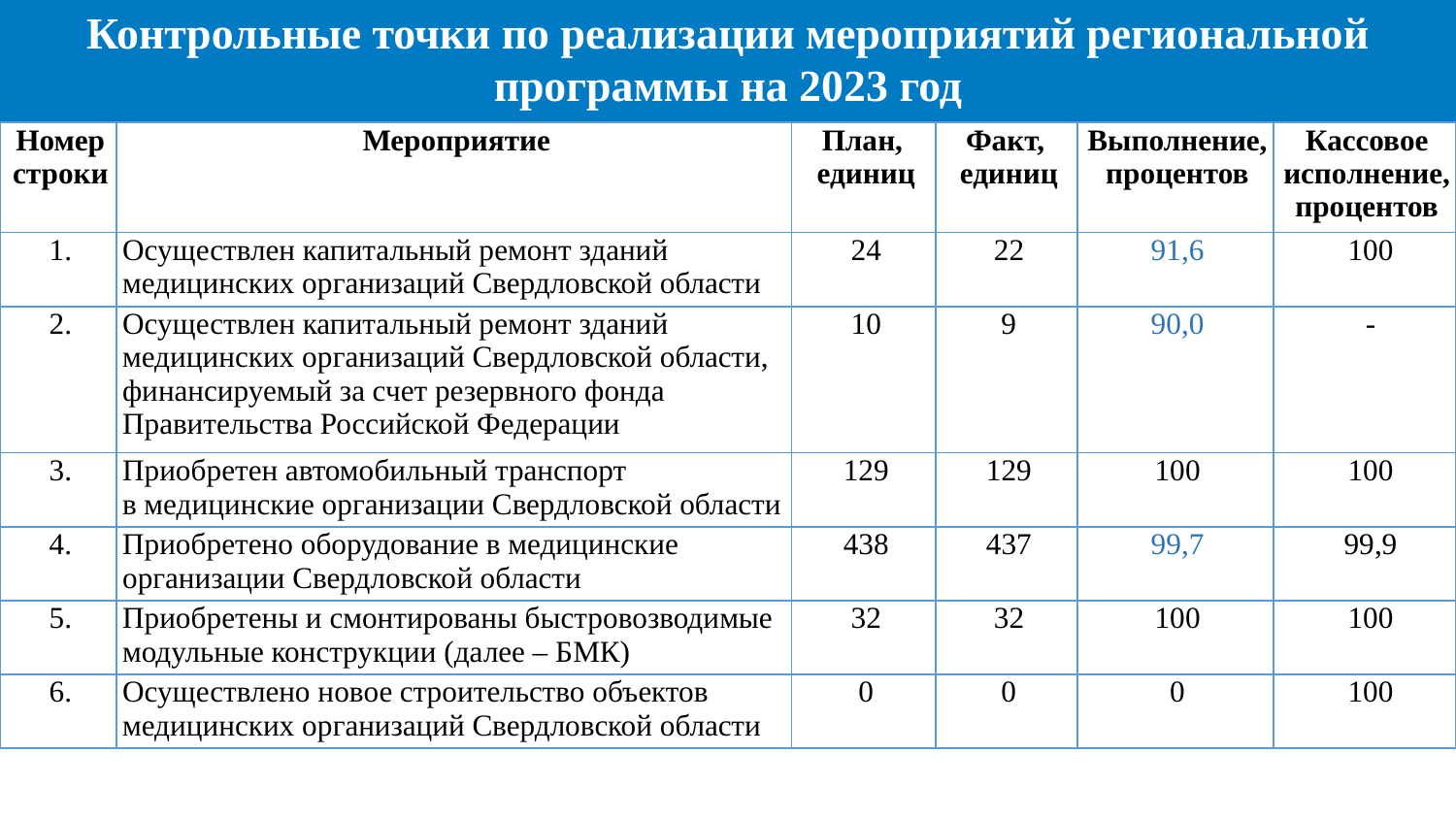

Контрольные точки по реализации мероприятий региональной программы на 2023 год

Государственная система здравоохранения Северного управленческого округа Свердловской области
| Номер строки | Мероприятие | План, единиц | Факт, единиц | Выполнение, процентов | Кассовое исполнение, процентов |
| --- | --- | --- | --- | --- | --- |
| 1. | Осуществлен капитальный ремонт зданий медицинских организаций Свердловской области | 24 | 22 | 91,6 | 100 |
| 2. | Осуществлен капитальный ремонт зданий медицинских организаций Свердловской области, финансируемый за счет резервного фонда Правительства Российской Федерации | 10 | 9 | 90,0 | - |
| 3. | Приобретен автомобильный транспорт в медицинские организации Свердловской области | 129 | 129 | 100 | 100 |
| 4. | Приобретено оборудование в медицинские организации Свердловской области | 438 | 437 | 99,7 | 99,9 |
| 5. | Приобретены и смонтированы быстровозводимые модульные конструкции (далее – БМК) | 32 | 32 | 100 | 100 |
| 6. | Осуществлено новое строительство объектов медицинских организаций Свердловской области | 0 | 0 | 0 | 100 |